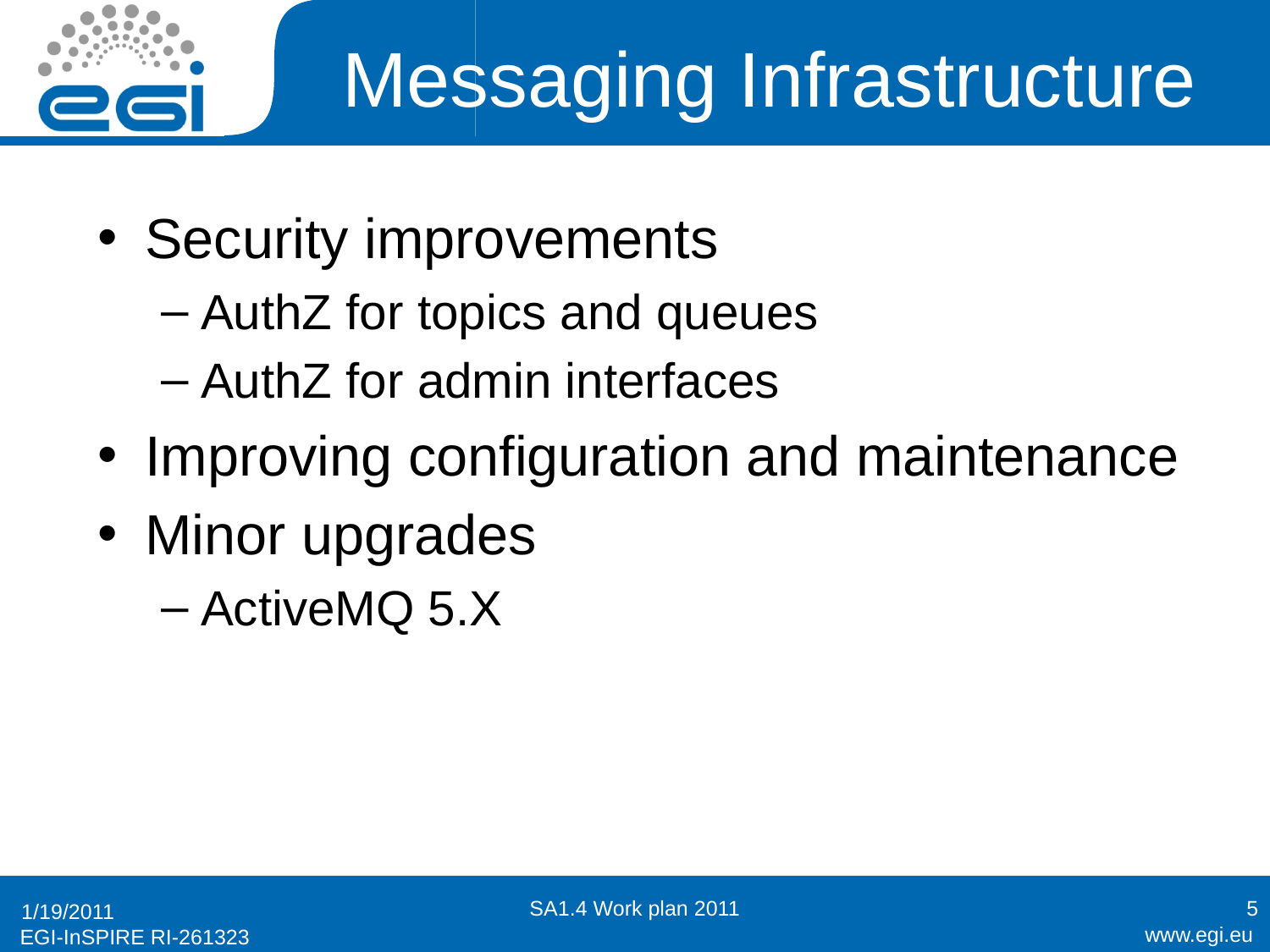

# Messaging Infrastructure
Security improvements
AuthZ for topics and queues
AuthZ for admin interfaces
Improving configuration and maintenance
Minor upgrades
ActiveMQ 5.X
SA1.4 Work plan 2011
5
1/19/2011